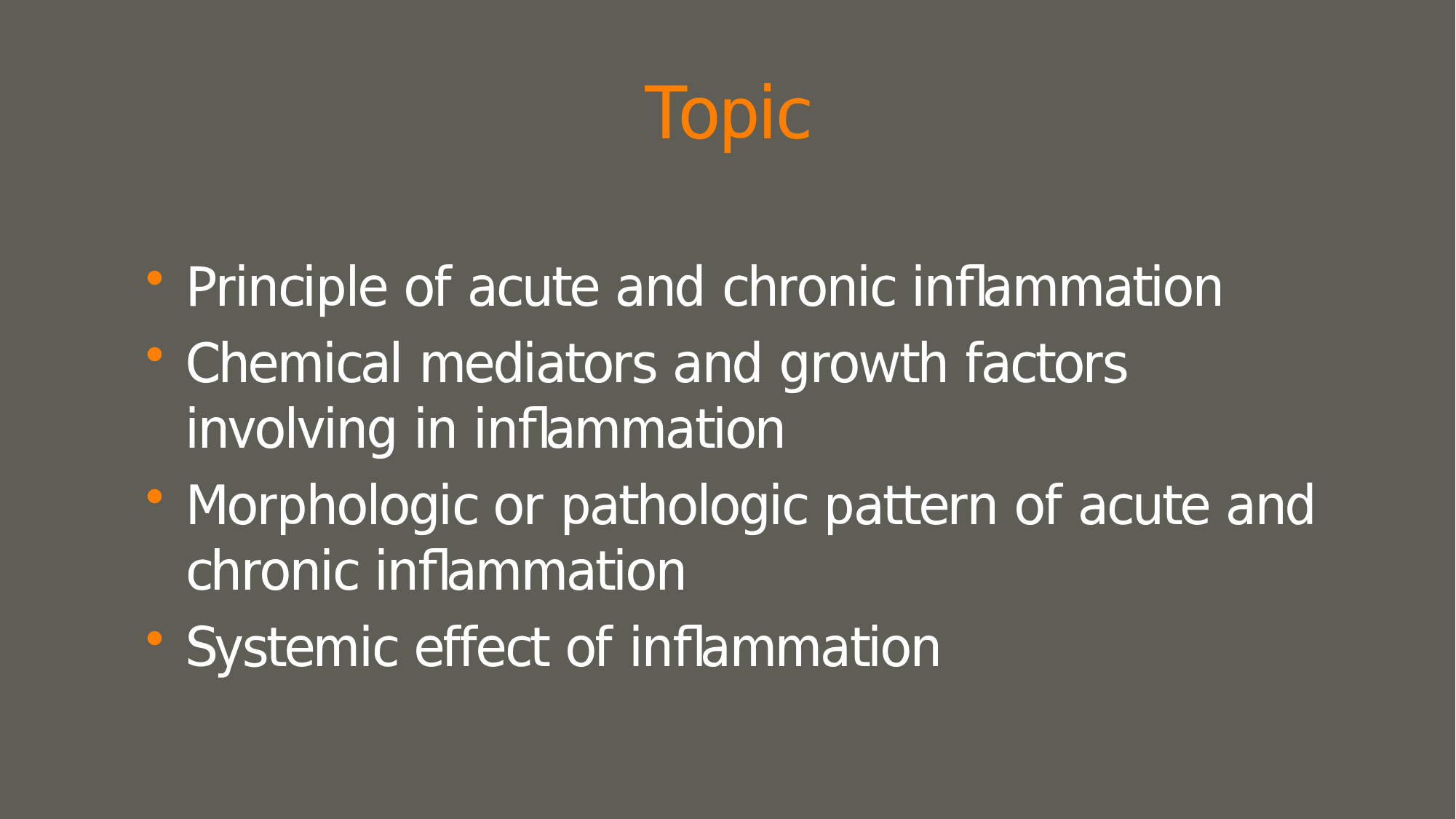

# Topic
Principle of acute and chronic inflammation
Chemical mediators and growth factors involving in inflammation
Morphologic or pathologic pattern of acute and chronic inflammation
Systemic effect of inflammation